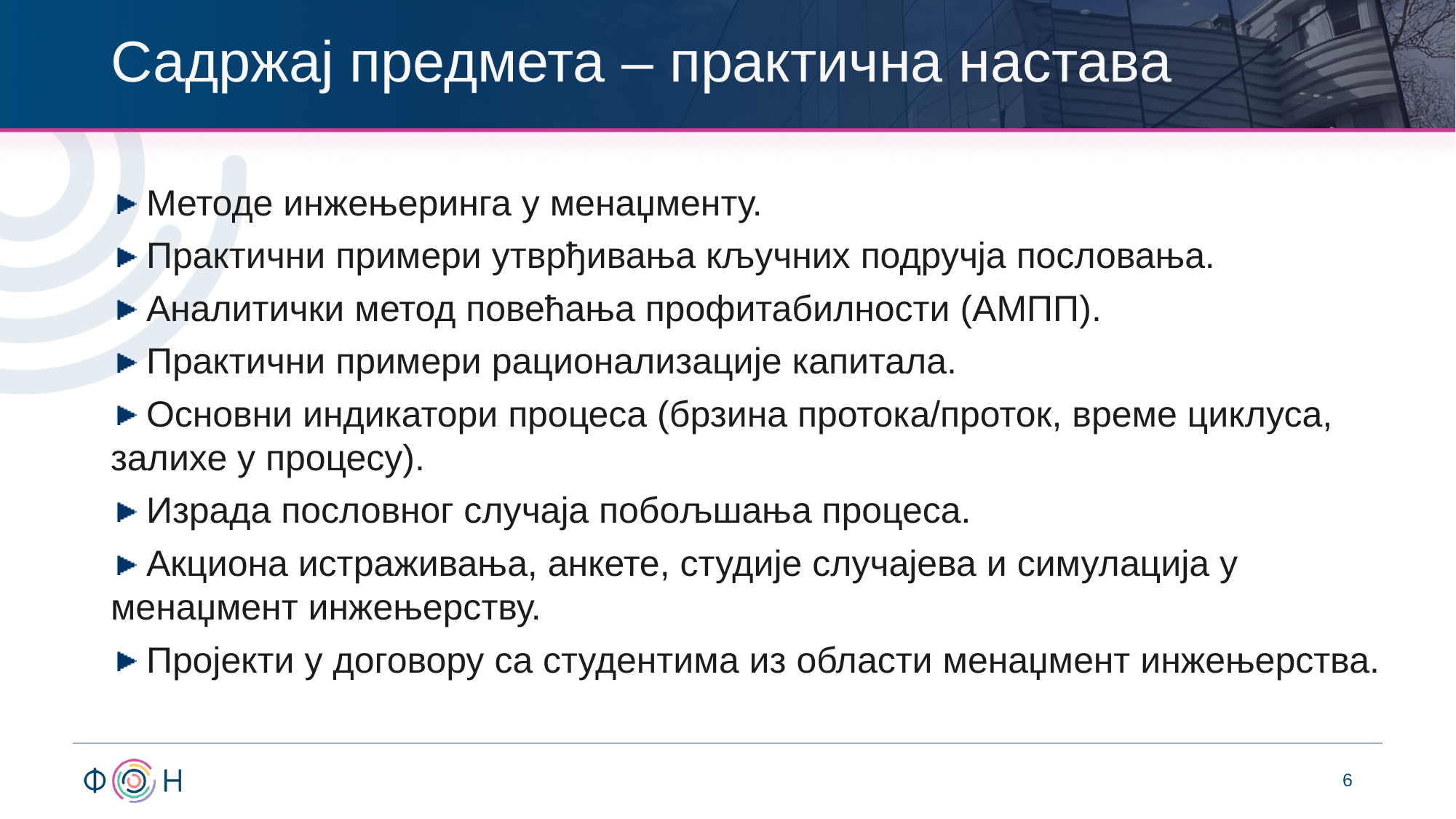

# Садржај предмета – практична настава
 Методе инжењеринга у менаџменту.
 Практични примери утврђивања кључних подручја пословања.
 Аналитички метод повећања профитабилности (АМПП).
 Практични примери рационализације капитала.
 Основни индикатори процеса (брзина протока/проток, време циклуса, залихе у процесу).
 Израда пословног случаја побољшања процеса.
 Акциона истраживања, анкете, студије случајева и симулација у менаџмент инжењерству.
 Пројекти у договору са студентима из области менаџмент инжењерства.
6